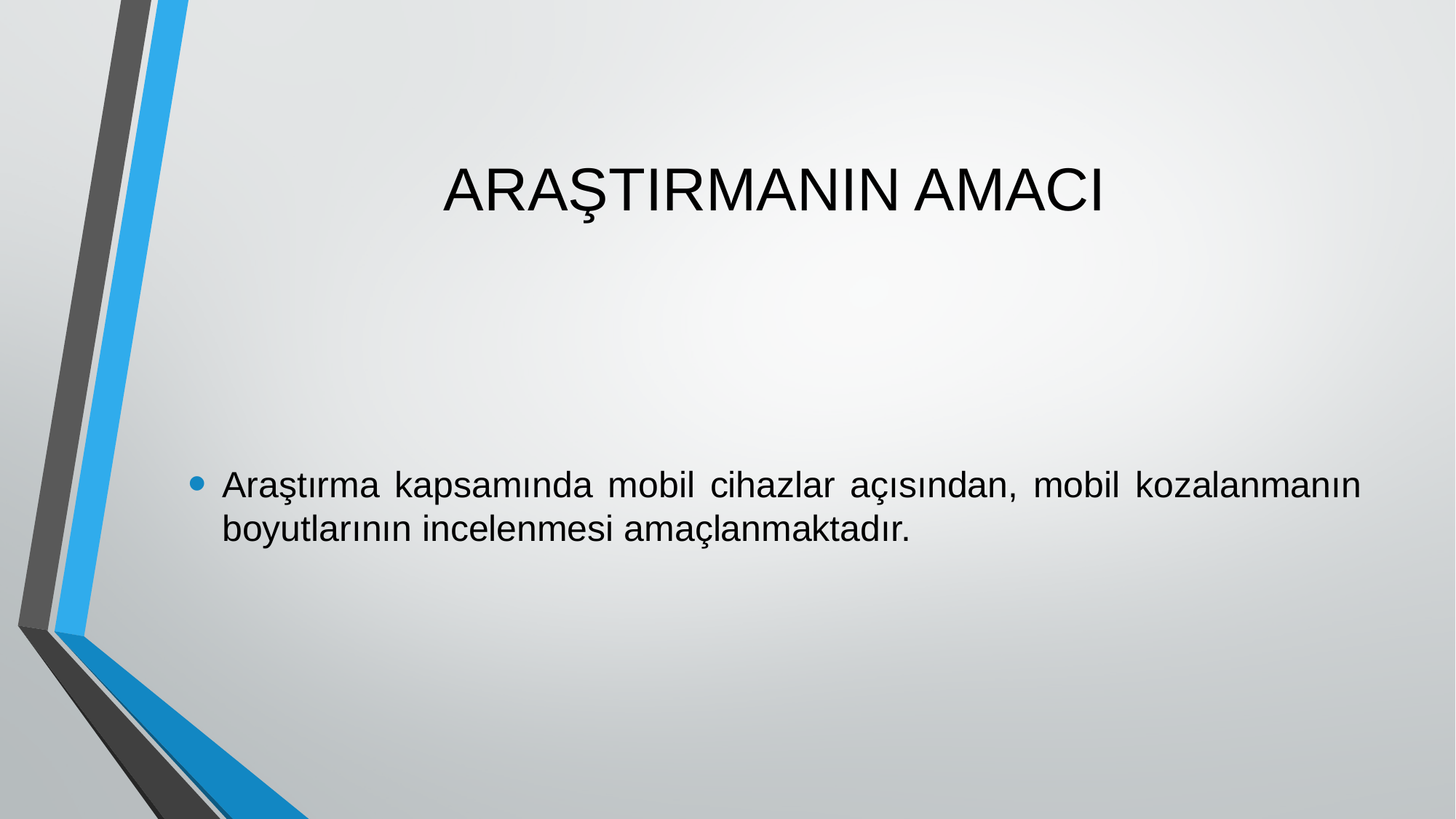

# ARAŞTIRMANIN AMACI
Araştırma kapsamında mobil cihazlar açısından, mobil kozalanmanın boyutlarının incelenmesi amaçlanmaktadır.